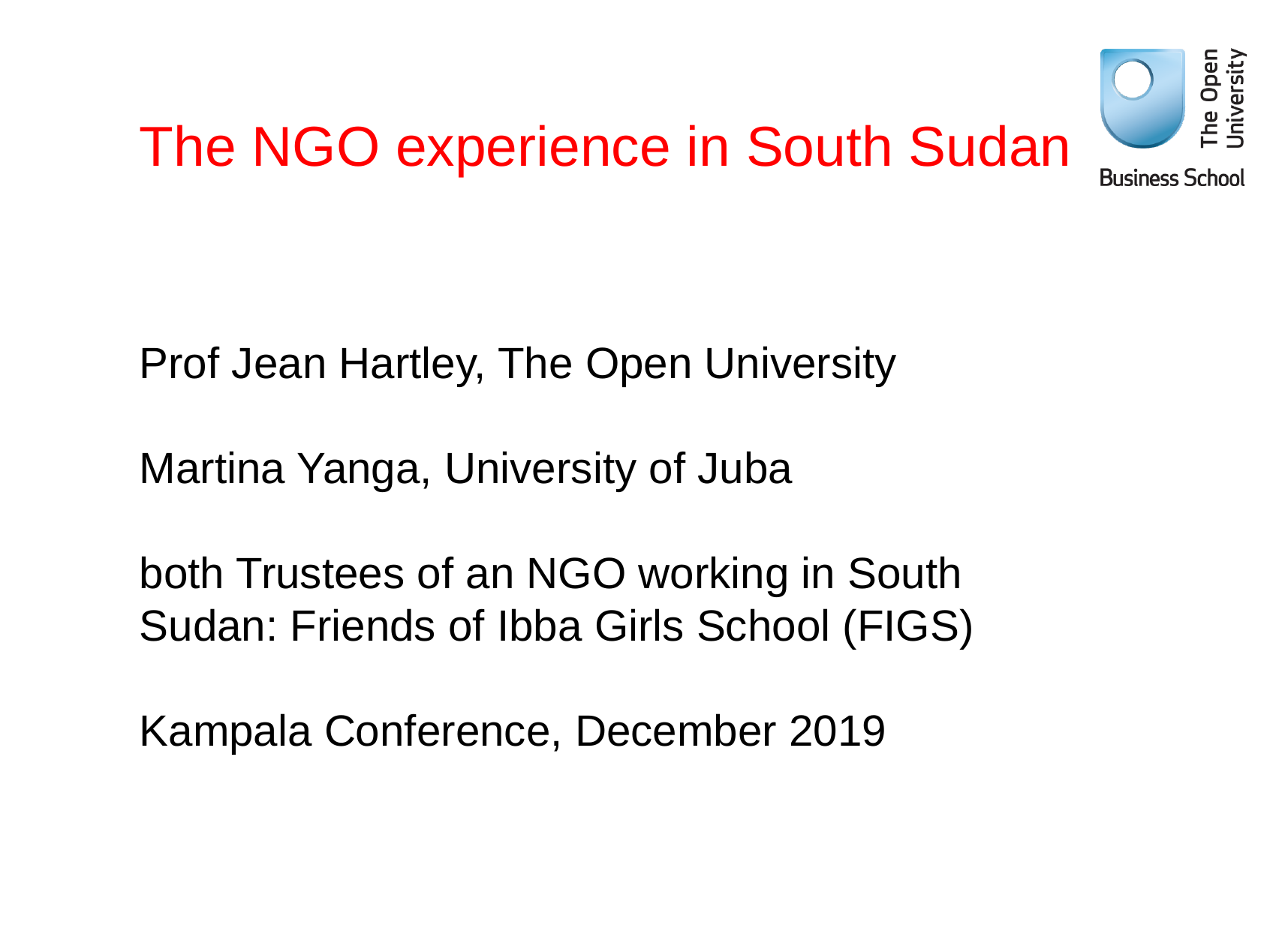

# The NGO experience in South Sudan Prof Jean Hartley, The Open University Martina Yanga, University of Juba both Trustees of an NGO working in South Sudan: Friends of Ibba Girls School (FIGS) Kampala Conference, December 2019